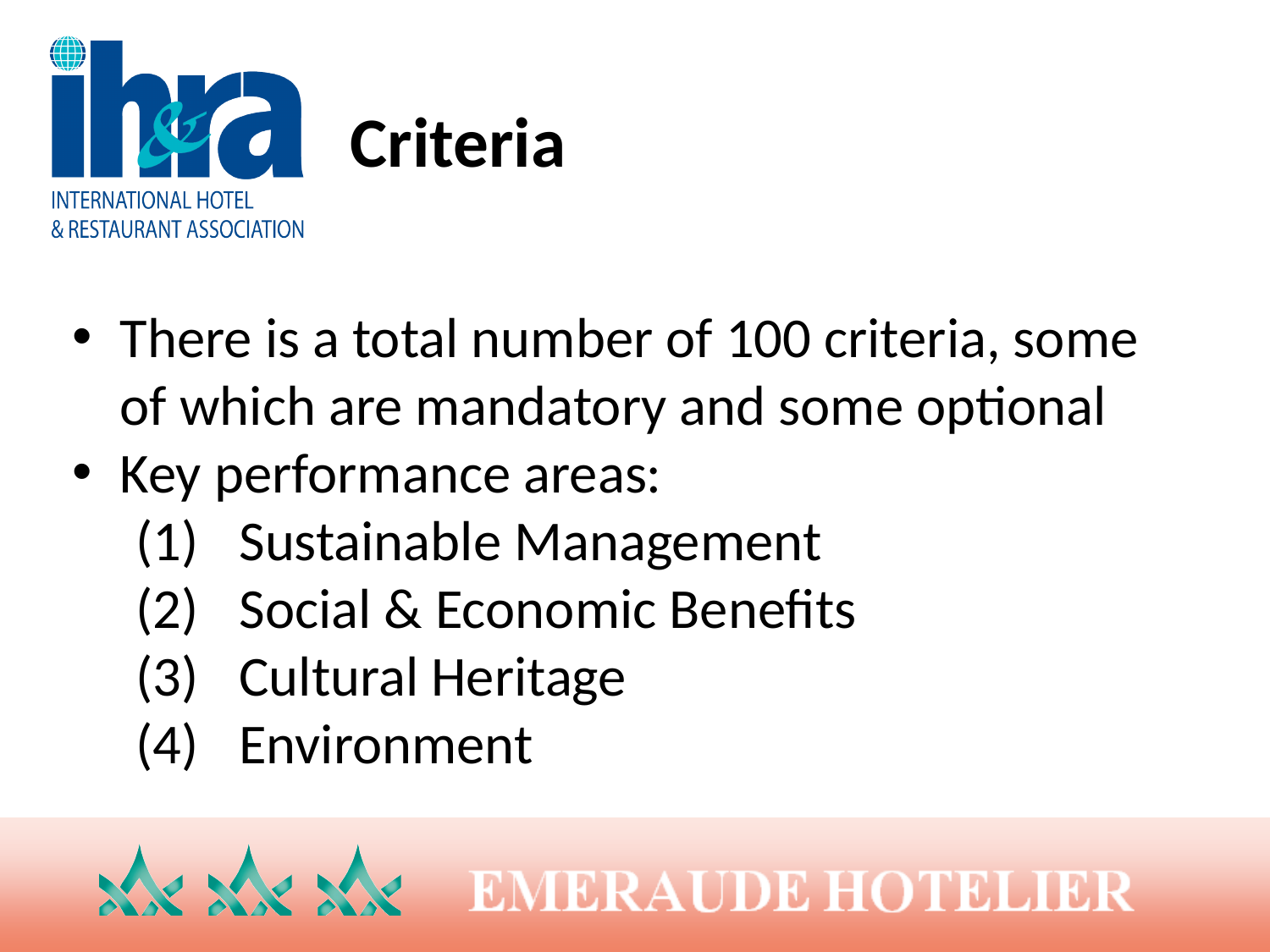

# Criteria

There is a total number of 100 criteria, some of which are mandatory and some optional
Key performance areas:
Sustainable Management
Social & Economic Benefits
Cultural Heritage
Environment